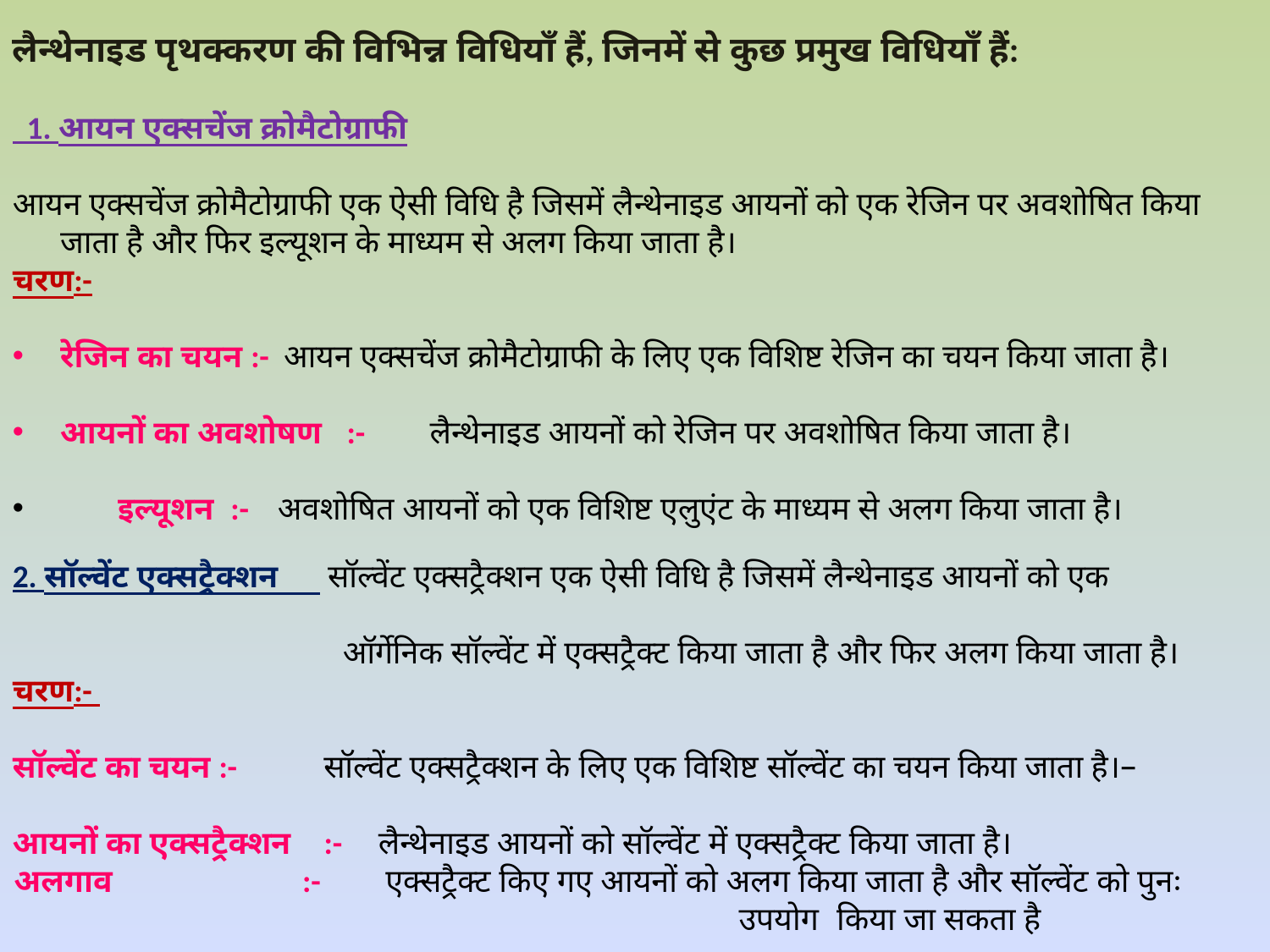

लैन्थेनाइड पृथक्करण की विभिन्न विधियाँ हैं, जिनमें से कुछ प्रमुख विधियाँ हैं:

  1. आयन एक्सचेंज क्रोमैटोग्राफी

आयन एक्सचेंज क्रोमैटोग्राफी एक ऐसी विधि है जिसमें लैन्थेनाइड आयनों को एक रेजिन पर अवशोषित किया जाता है और फिर इल्यूशन के माध्यम से अलग किया जाता है।
चरण:-

रेजिन का चयन :-  आयन एक्सचेंज क्रोमैटोग्राफी के लिए एक विशिष्ट रेजिन का चयन किया जाता है।

आयनों का अवशोषण   :-         लैन्थेनाइड आयनों को रेजिन पर अवशोषित किया जाता है।

       इल्यूशन  :-    अवशोषित आयनों को एक विशिष्ट एलुएंट के माध्यम से अलग किया जाता है।
2. सॉल्वेंट एक्सट्रैक्शन      सॉल्वेंट एक्सट्रैक्शन एक ऐसी विधि है जिसमें लैन्थेनाइड आयनों को एक

                                        ऑर्गेनिक सॉल्वेंट में एक्सट्रैक्ट किया जाता है और फिर अलग किया जाता है।
चरण:-

सॉल्वेंट का चयन :-            सॉल्वेंट एक्सट्रैक्शन के लिए एक विशिष्ट सॉल्वेंट का चयन किया जाता है।–

आयनों का एक्सट्रैक्शन    :-     लैन्थेनाइड आयनों को सॉल्वेंट में एक्सट्रैक्ट किया जाता है।
अलगाव                       :-         एक्सट्रैक्ट किए गए आयनों को अलग किया जाता है और सॉल्वेंट को पुनः                                                                        उपयोग  किया जा सकता है